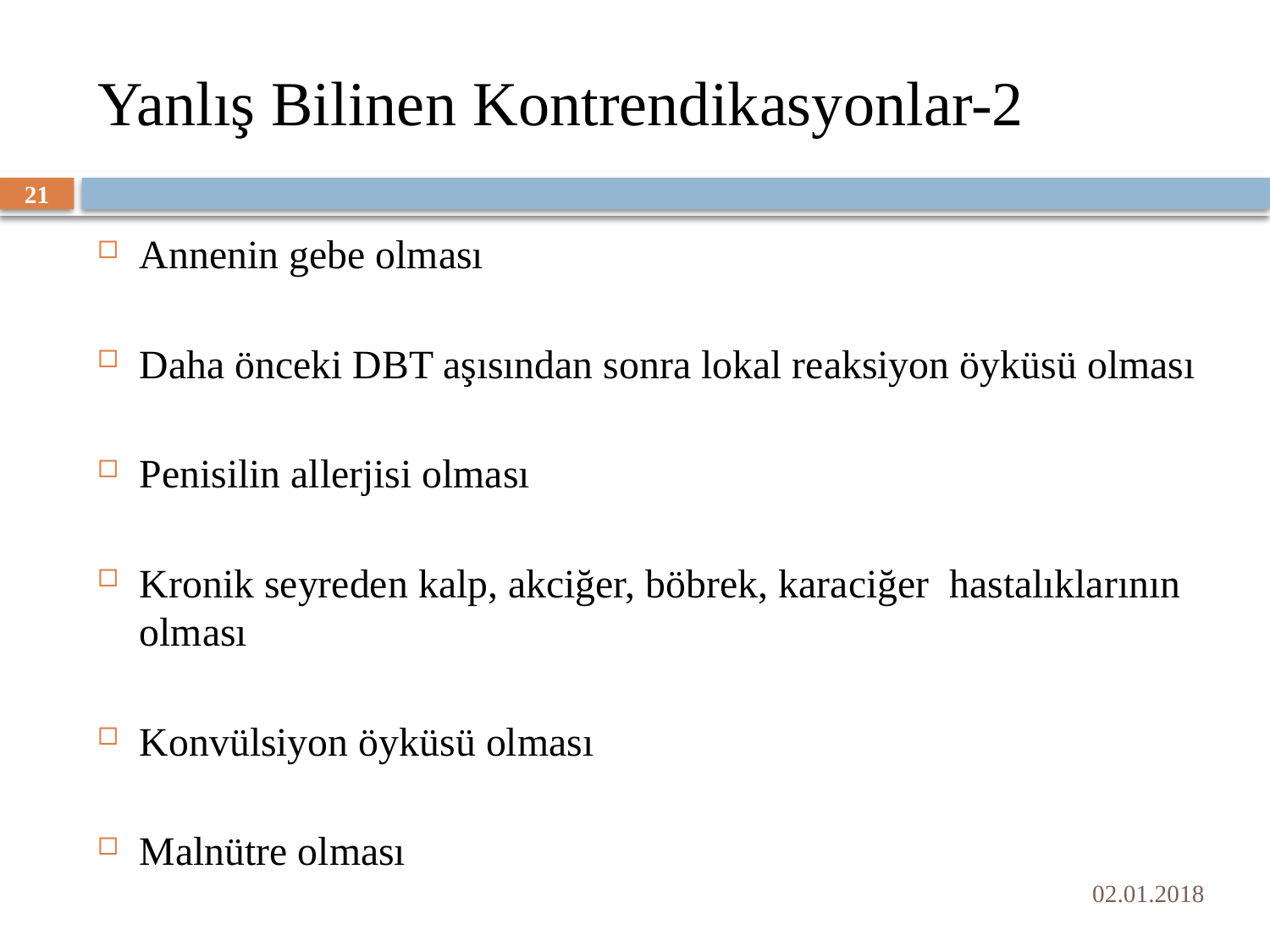

# Yanlış Bilinen Kontrendikasyonlar-2
21
Annenin gebe olması

Daha önceki DBT aşısından sonra lokal reaksiyon öyküsü olması

Penisilin allerjisi olması

Kronik seyreden kalp, akciğer, böbrek, karaciğer  hastalıklarının olması

Konvülsiyon öyküsü olması

Malnütre olması

02.01.2018